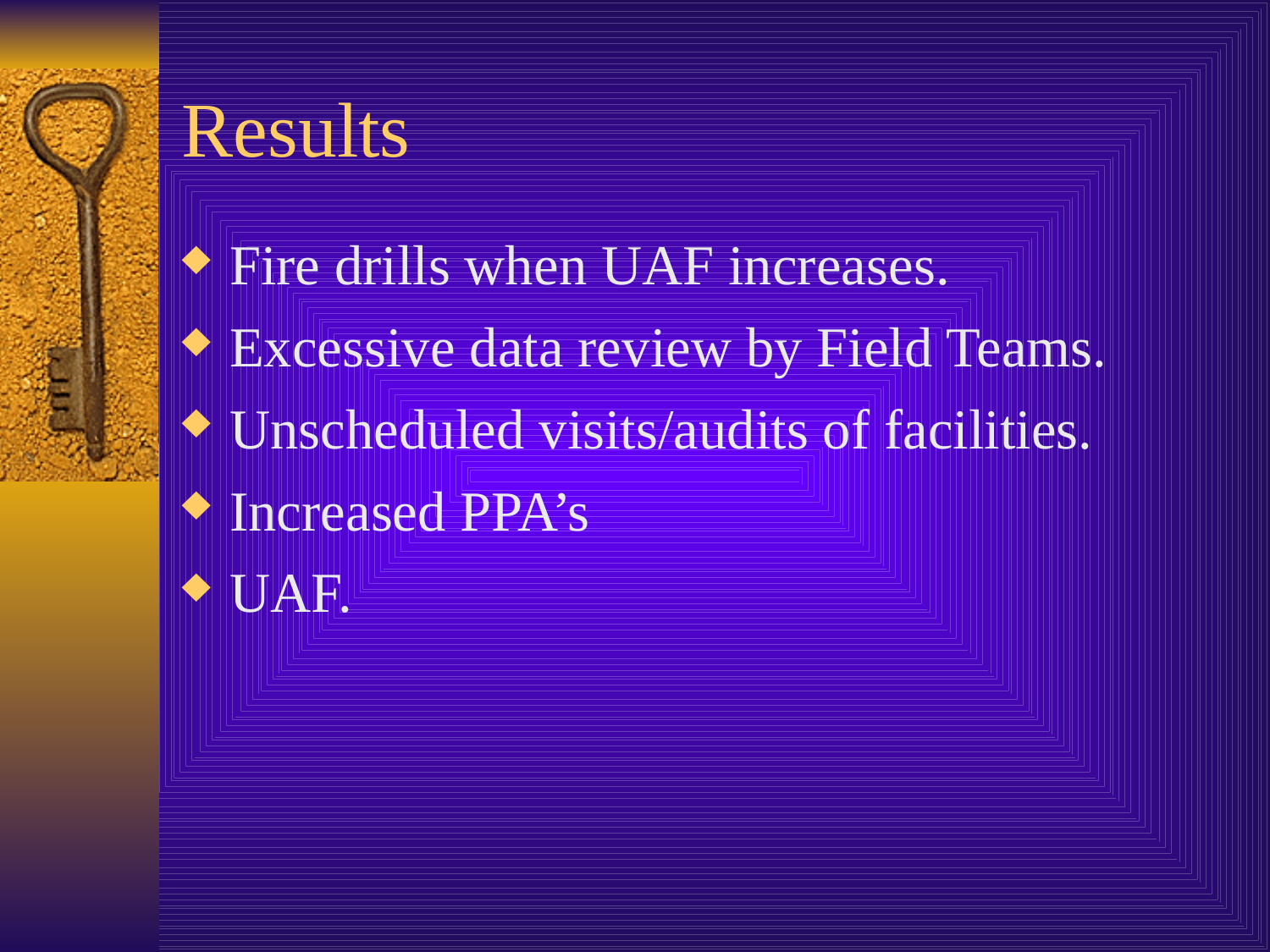

# Results
Fire drills when UAF increases.
Excessive data review by Field Teams.
Unscheduled visits/audits of facilities.
Increased PPA’s
UAF.